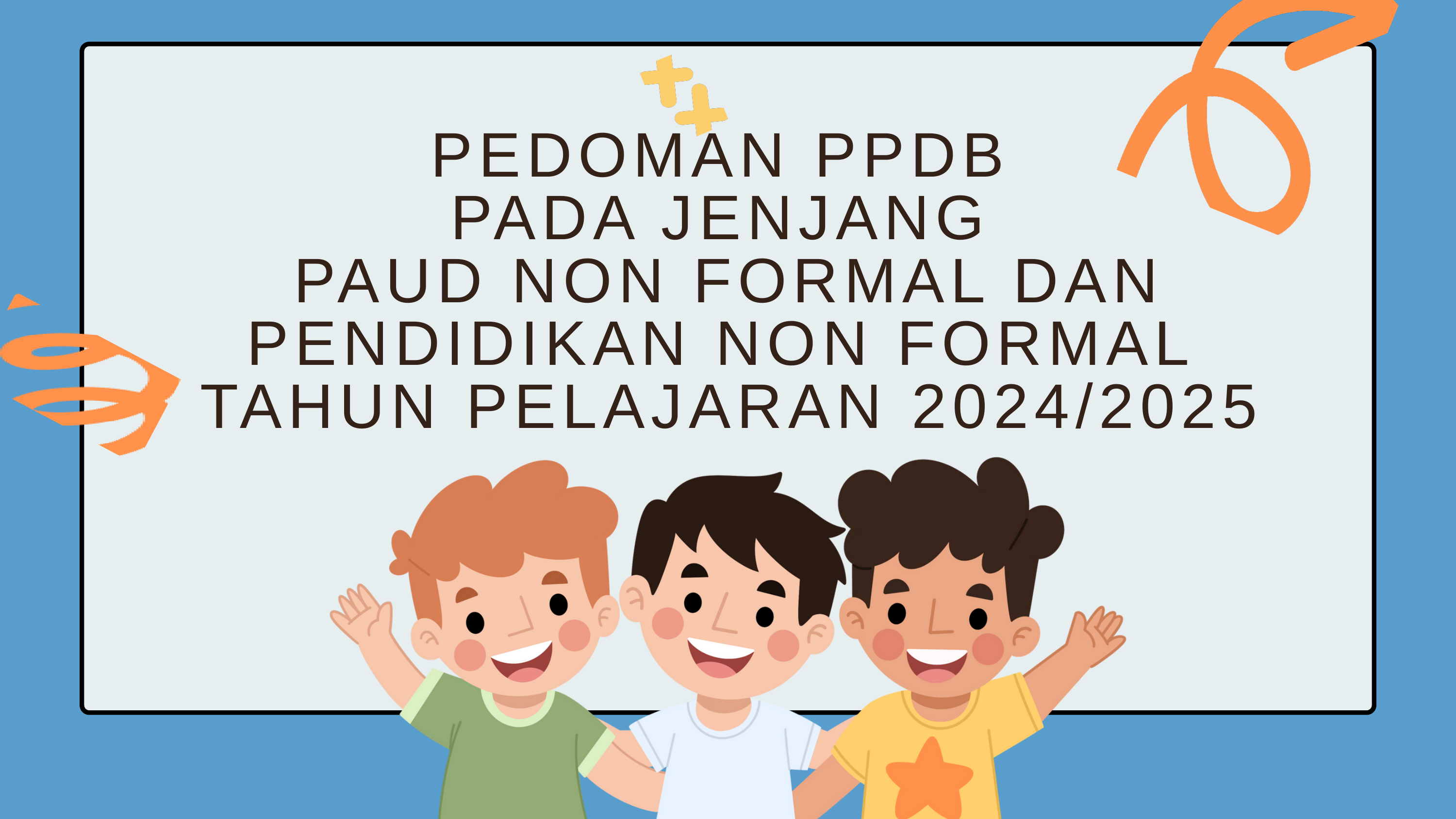

PEDOMAN PPDB
PADA JENJANG
PAUD NON FORMAL DAN PENDIDIKAN NON FORMAL
TAHUN PELAJARAN 2024/2025